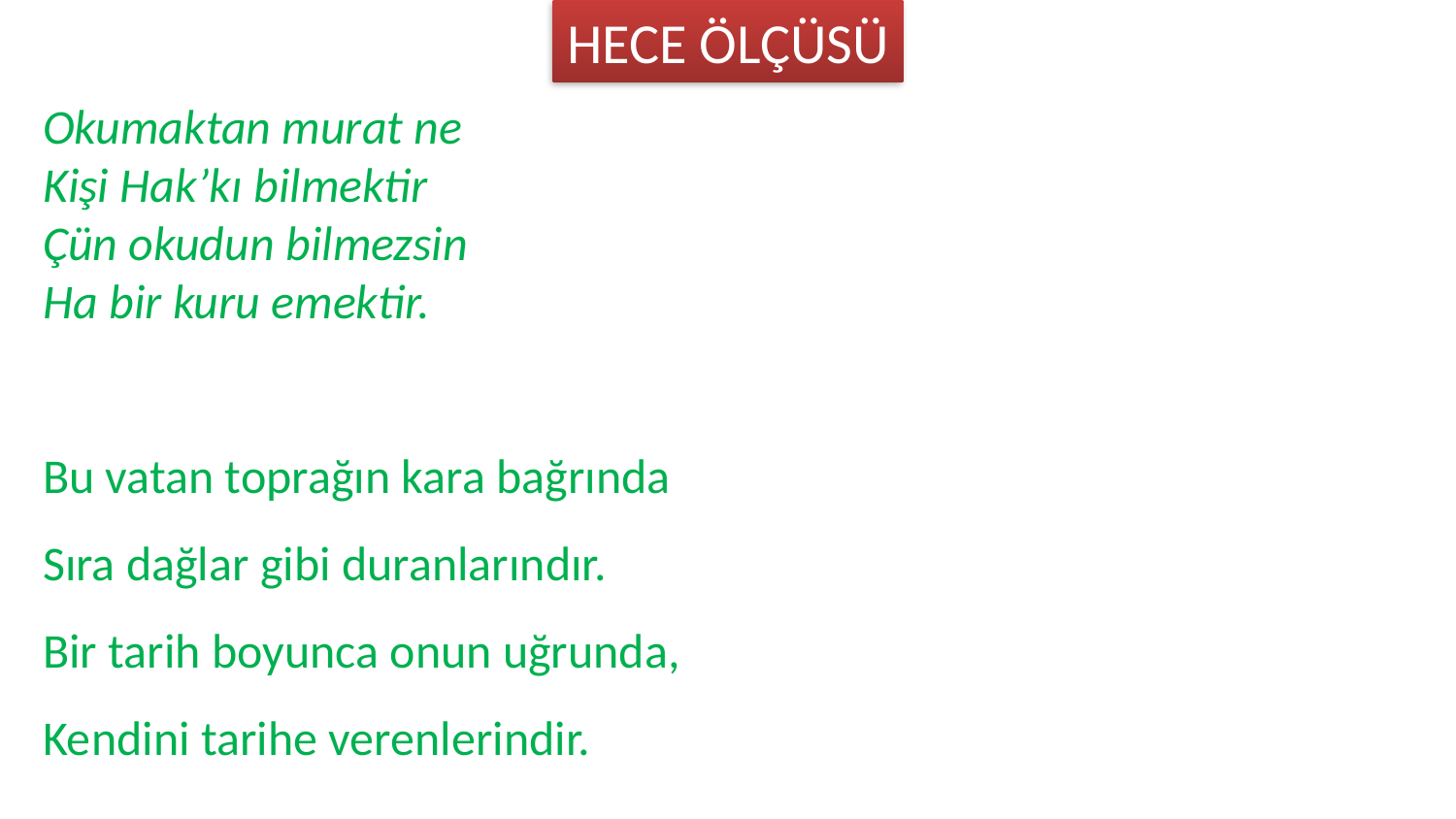

HECE ÖLÇÜSÜ
Okumaktan murat ne
Kişi Hak’kı bilmektir
Çün okudun bilmezsin
Ha bir kuru emektir.

Bu vatan toprağın kara bağrında
Sıra dağlar gibi duranlarındır.
Bir tarih boyunca onun uğrunda,
Kendini tarihe verenlerindir.